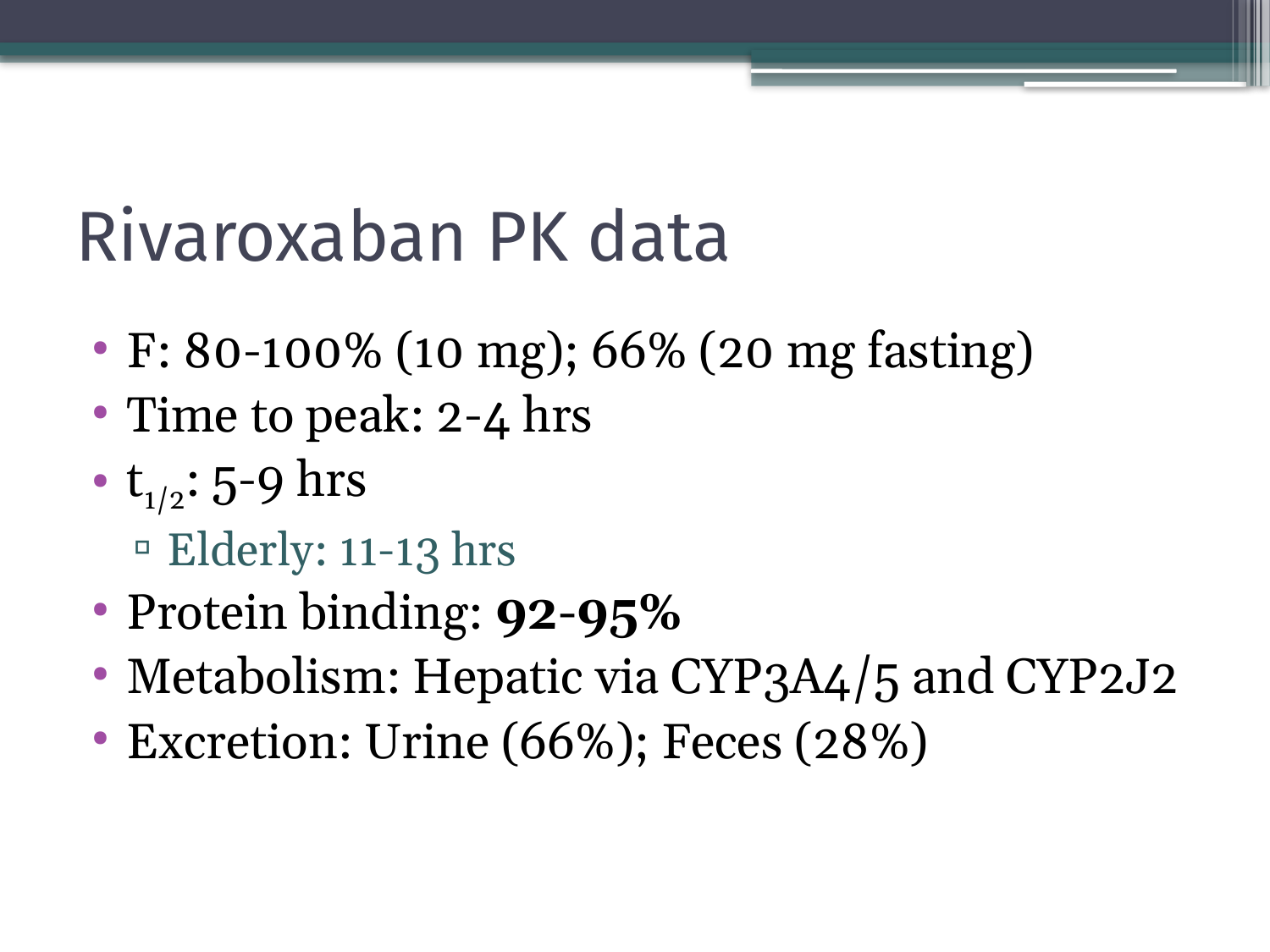

# Rivaroxaban PK data
F: 80-100% (10 mg); 66% (20 mg fasting)
Time to peak: 2-4 hrs
t1/2: 5-9 hrs
Elderly: 11-13 hrs
Protein binding: 92-95%
Metabolism: Hepatic via CYP3A4/5 and CYP2J2
Excretion: Urine (66%); Feces (28%)